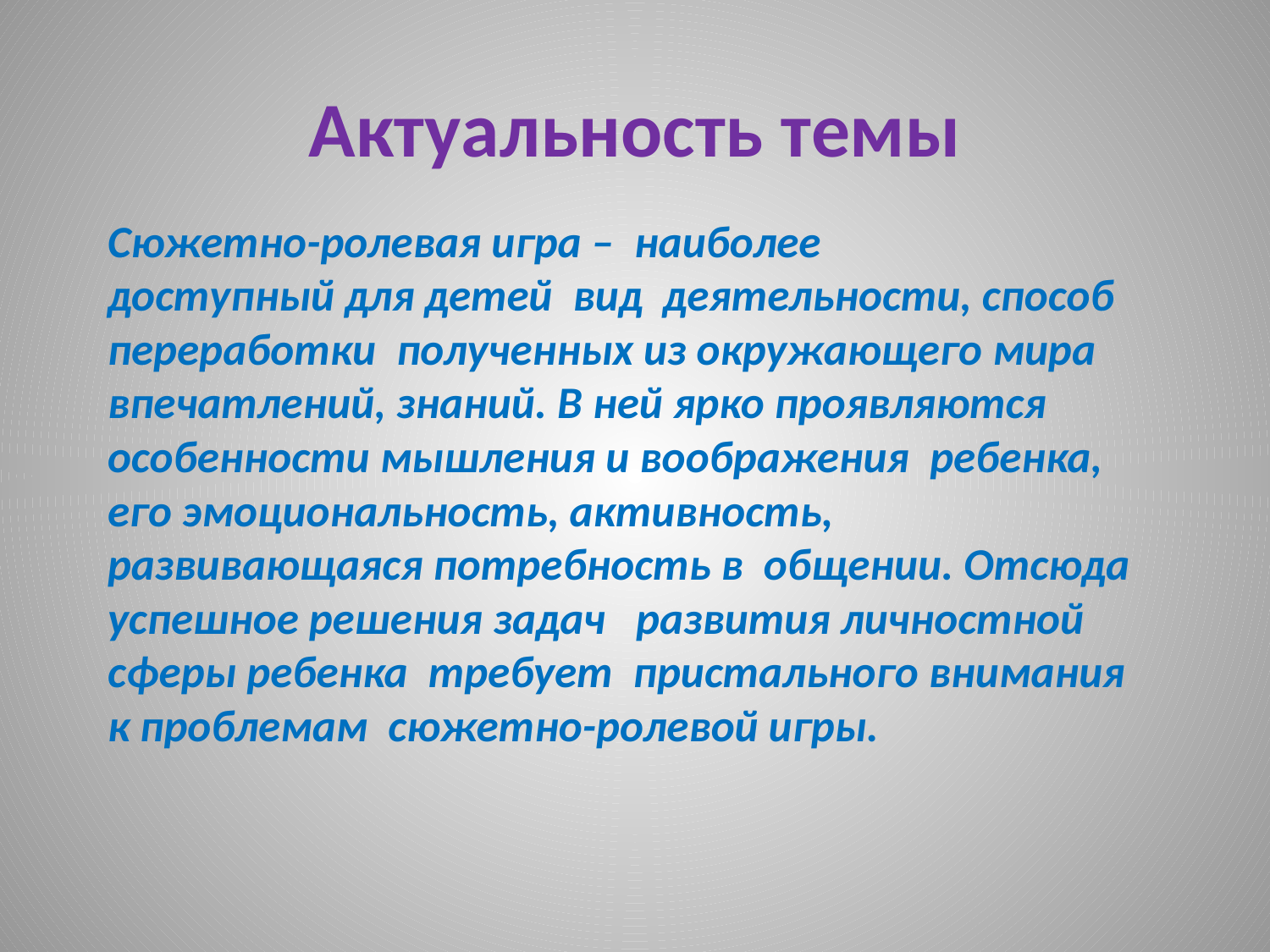

# Актуальность темы
Сюжетно-ролевая игра –  наиболее доступный для детей  вид  деятельности, способ переработки  полученных из окружающего мира впечатлений, знаний. В ней ярко проявляются  особенности мышления и воображения  ребенка, его эмоциональность, активность, развивающаяся потребность в  общении. Отсюда успешное решения задач   развития личностной сферы ребенка  требует  пристального внимания к проблемам  сюжетно-ролевой игры.